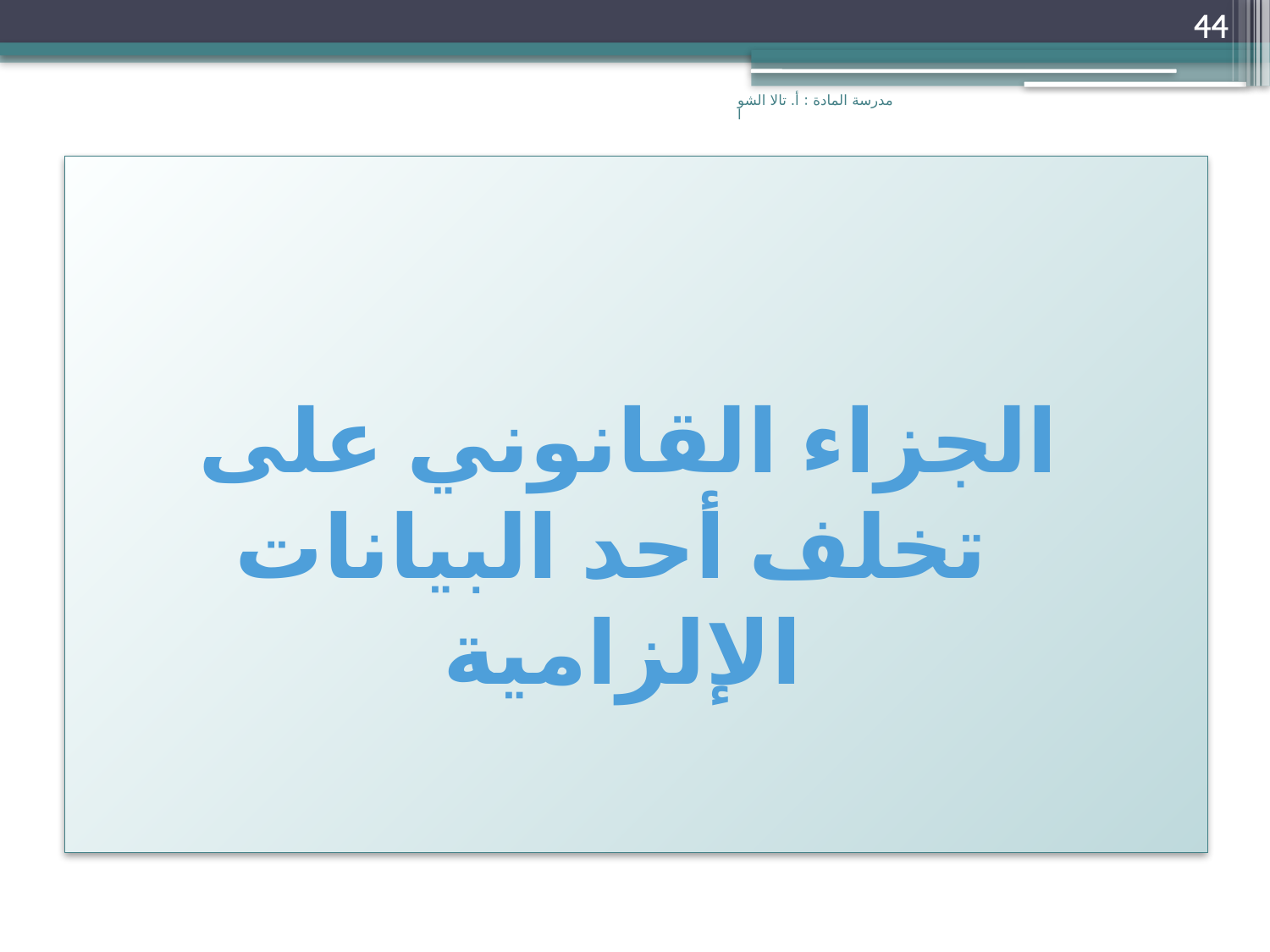

44
مدرسة المادة : أ. تالا الشوا

الجزاء القانوني على تخلف أحد البيانات الإلزامية